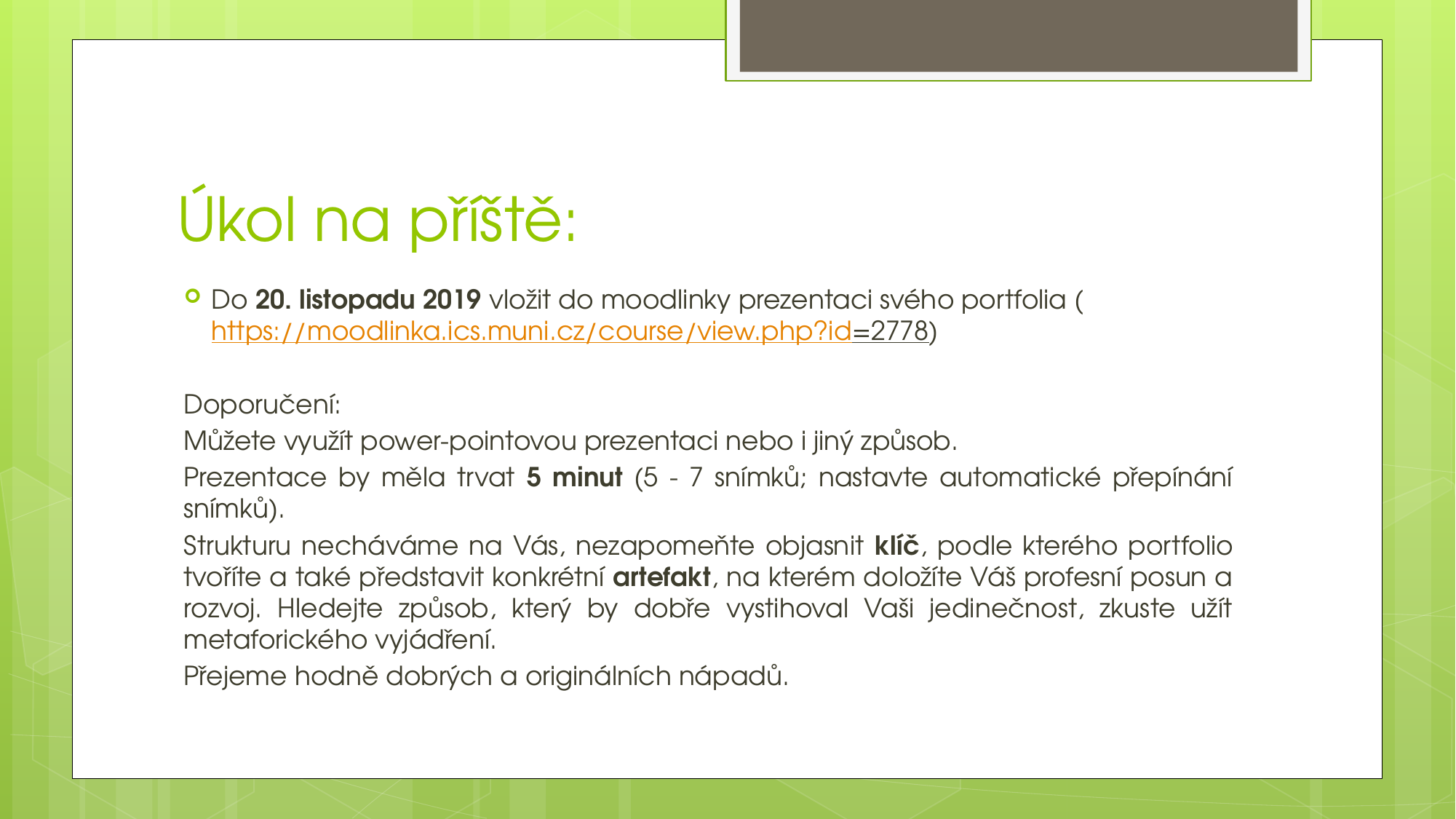

# Úkol na příště:
Do 20. listopadu 2019 vložit do moodlinky prezentaci svého portfolia (https://moodlinka.ics.muni.cz/course/view.php?id=2778)

Doporučení:
Můžete využít power-pointovou prezentaci nebo i jiný způsob.
Prezentace by měla trvat 5 minut (5 - 7 snímků; nastavte automatické přepínání snímků).
Strukturu necháváme na Vás, nezapomeňte objasnit klíč, podle kterého portfolio tvoříte a také představit konkrétní artefakt, na kterém doložíte Váš profesní posun a rozvoj. Hledejte způsob, který by dobře vystihoval Vaši jedinečnost, zkuste užít metaforického vyjádření.
Přejeme hodně dobrých a originálních nápadů.